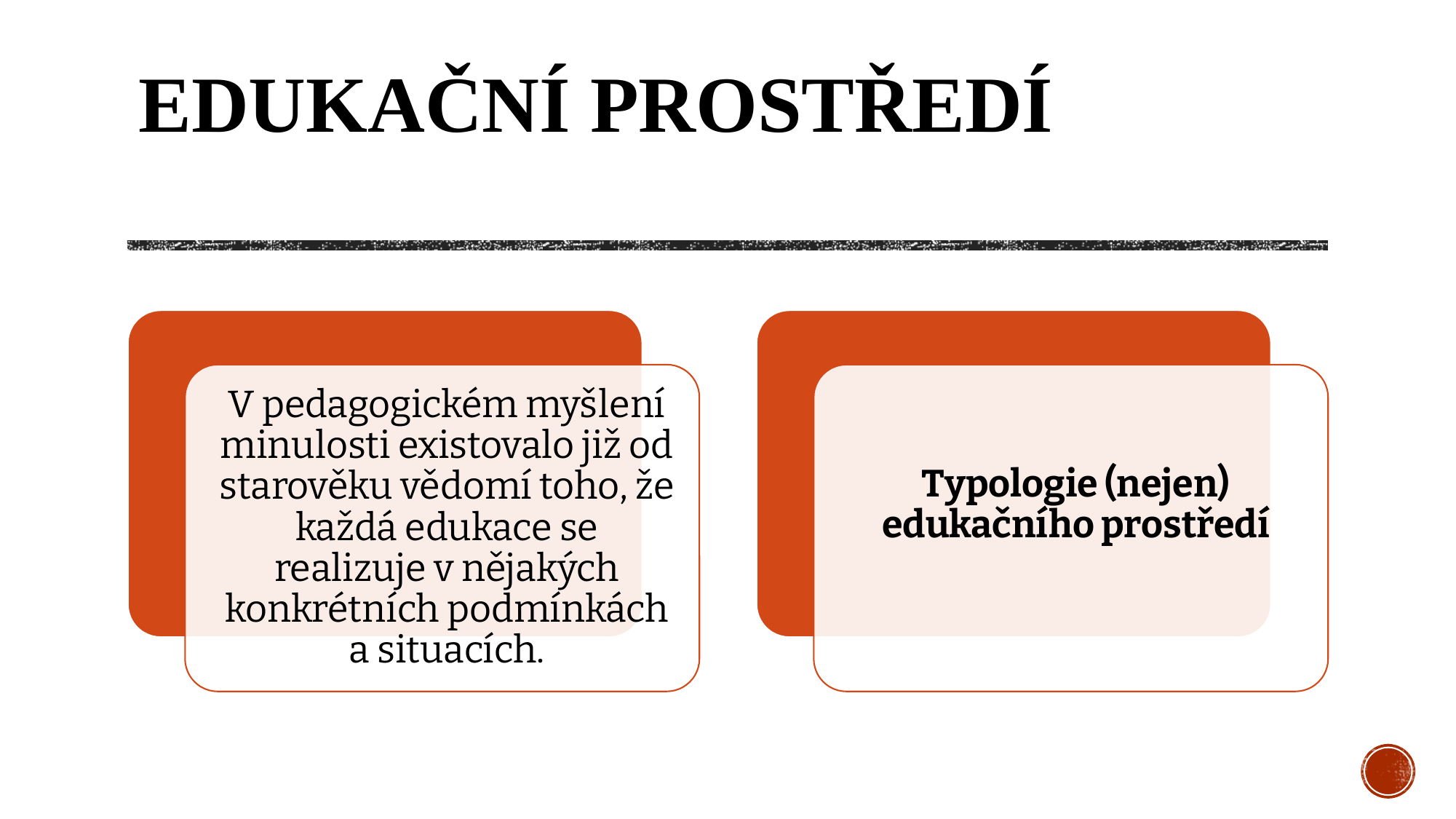

# Edukační prostředí

V pedagogickém myšlení minulosti existovalo již od starověku vědomí toho, že každá edukace se realizuje v nějakých konkrétních podmínkách a situacích.
Typologie (nejen) edukačního prostředí